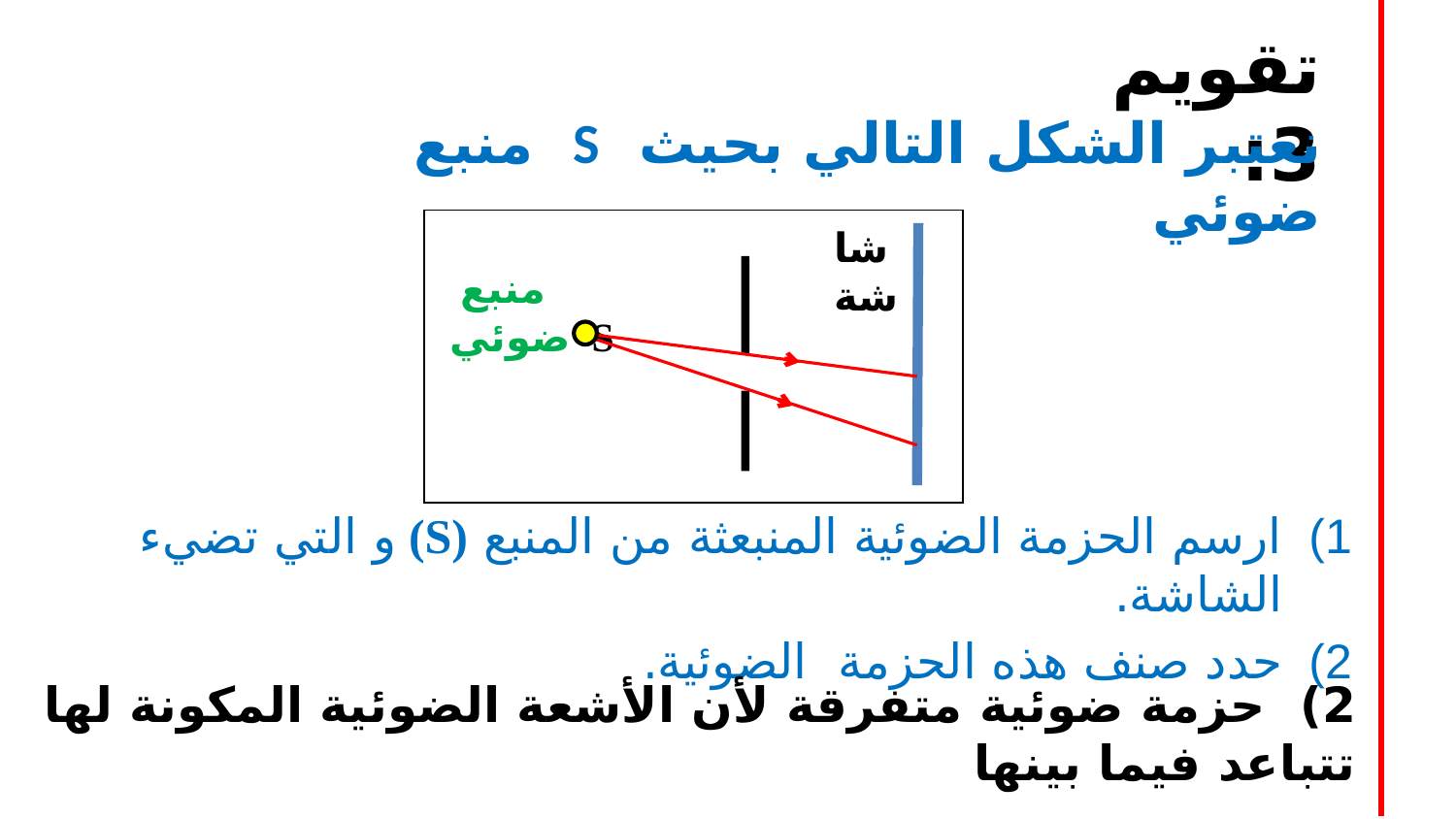

تقويم 3:
نعتبر الشكل التالي بحيث  S  منبع ضوئي

شاشة

 منبع ضوئي  S

ارسم الحزمة الضوئية المنبعثة من المنبع (S) و التي تضيء الشاشة.
حدد صنف هذه الحزمة  الضوئية.

2)  حزمة ضوئية متفرقة لأن الأشعة الضوئية المكونة لها تتباعد فيما بينها